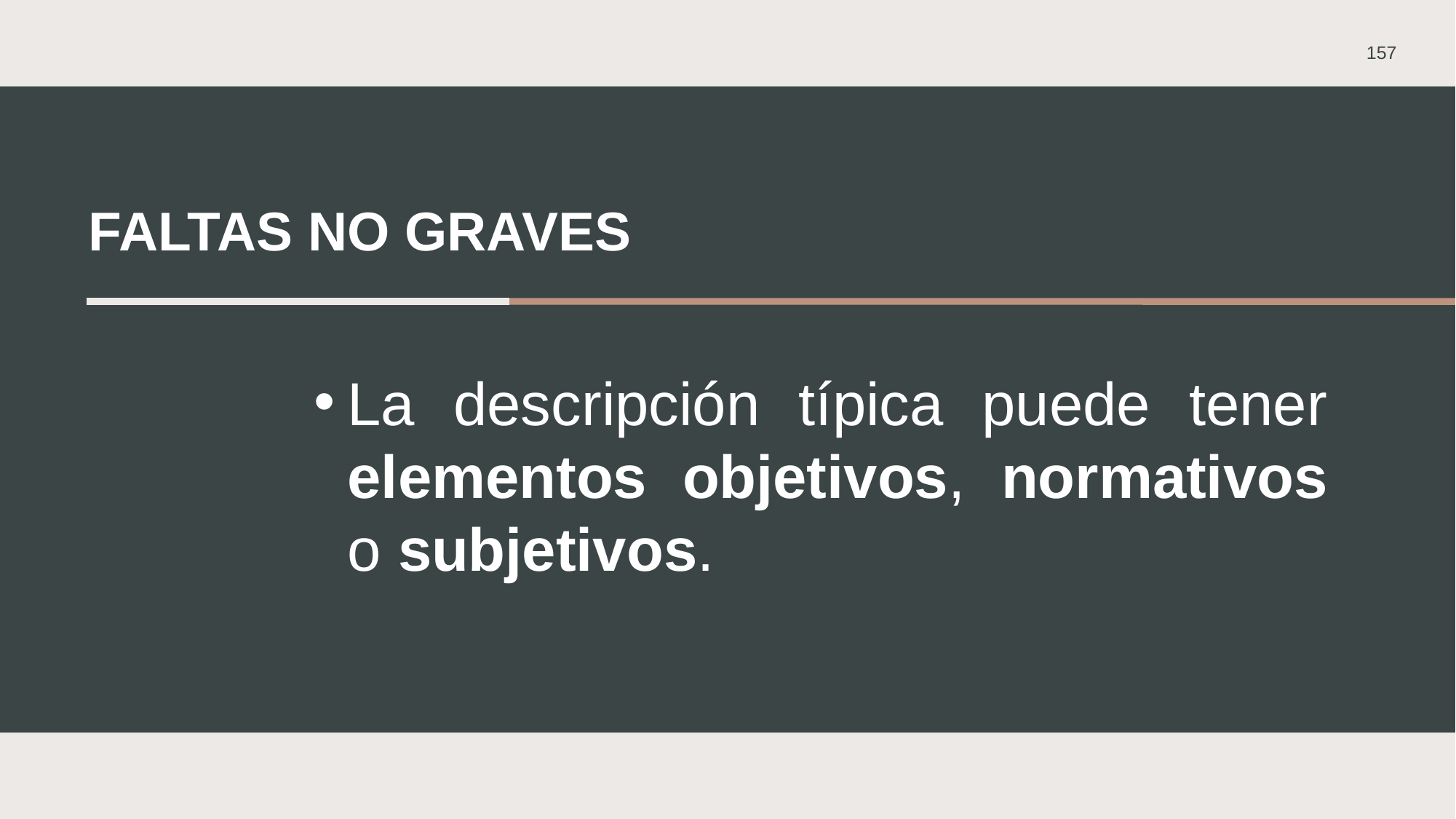

157
# Faltas no graves
La descripción típica puede tener elementos objetivos, normativos o subjetivos.